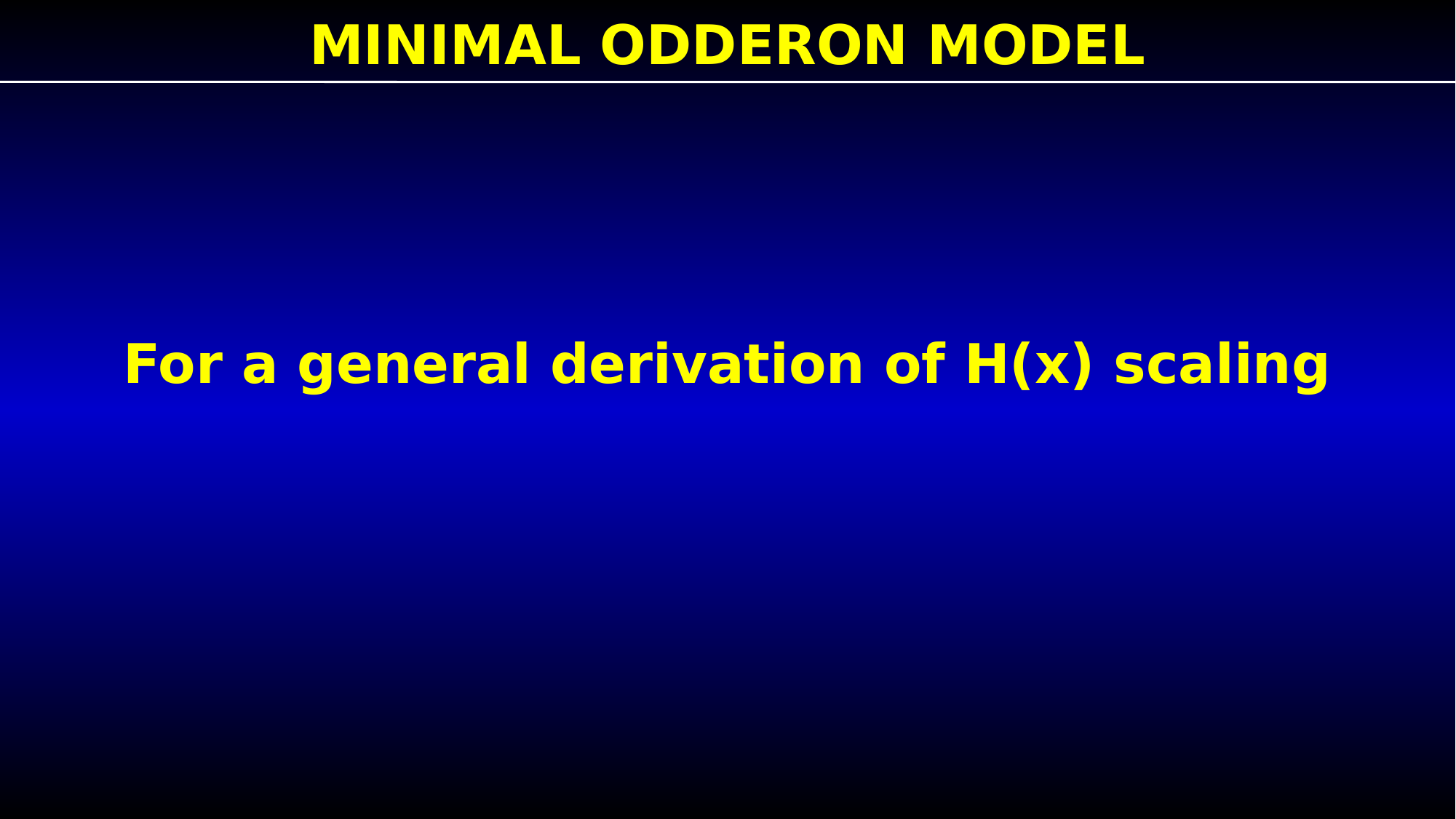

MINIMAL ODDERON MODEL

For a general derivation of H(x) scaling